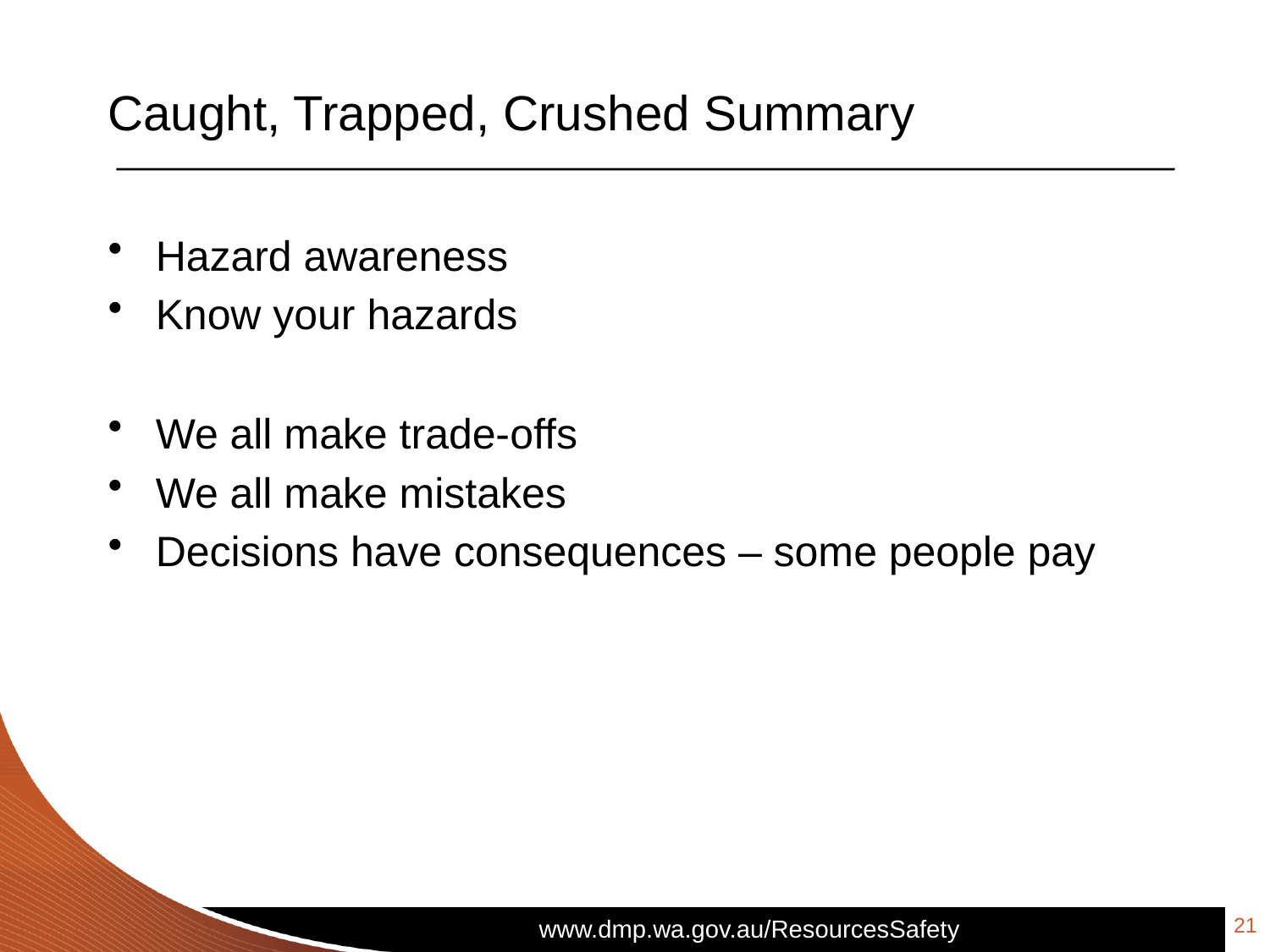

# Caught, Trapped, Crushed Summary
Hazard awareness
Know your hazards

We all make trade-offs
We all make mistakes
Decisions have consequences – some people pay
21